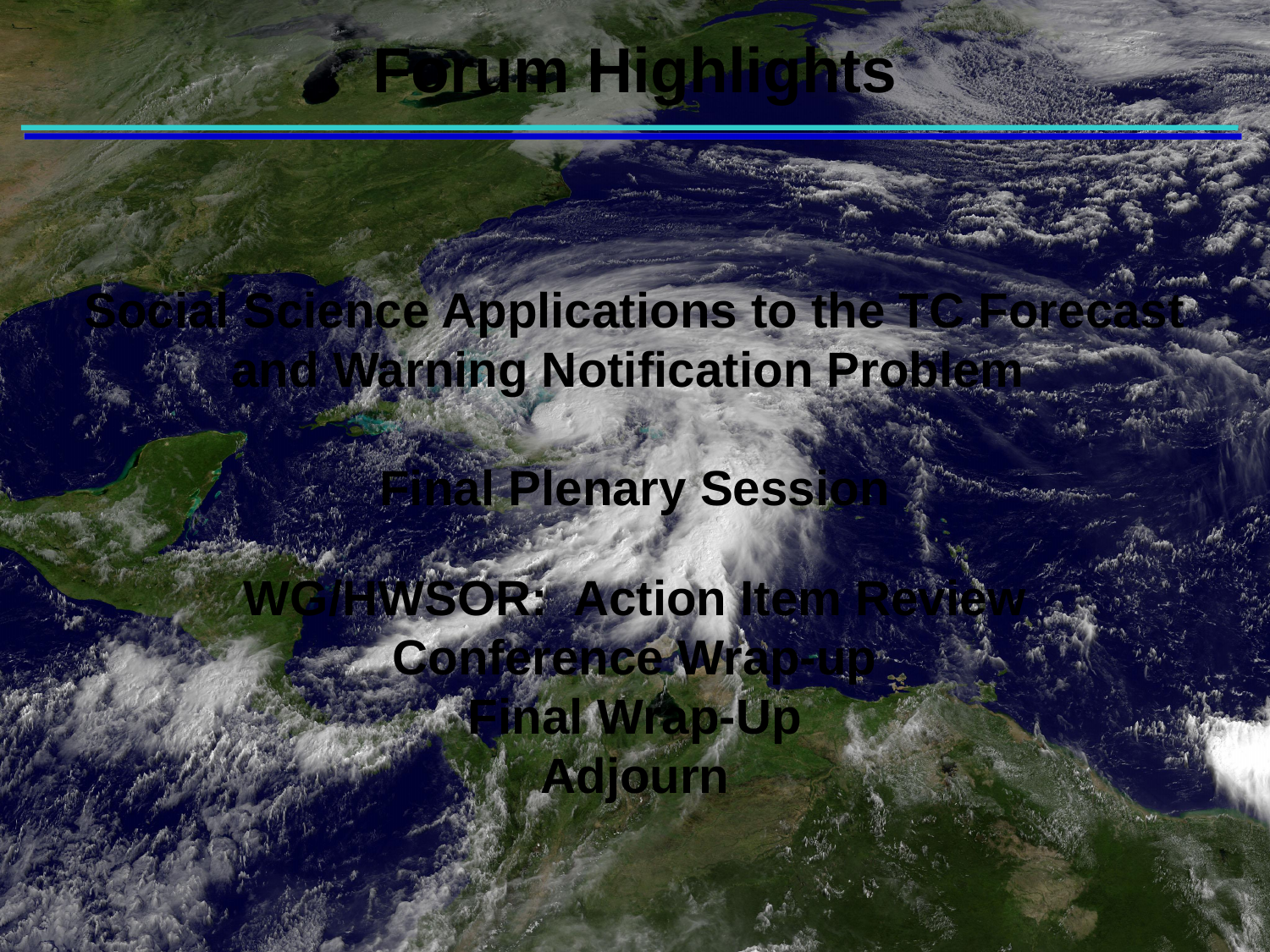

Forum Highlights
Social Science Applications to the TC Forecast
and Warning Notification Problem

Final Plenary Session

WG/HWSOR:  Action Item Review
Conference Wrap-up
Final Wrap-Up
Adjourn